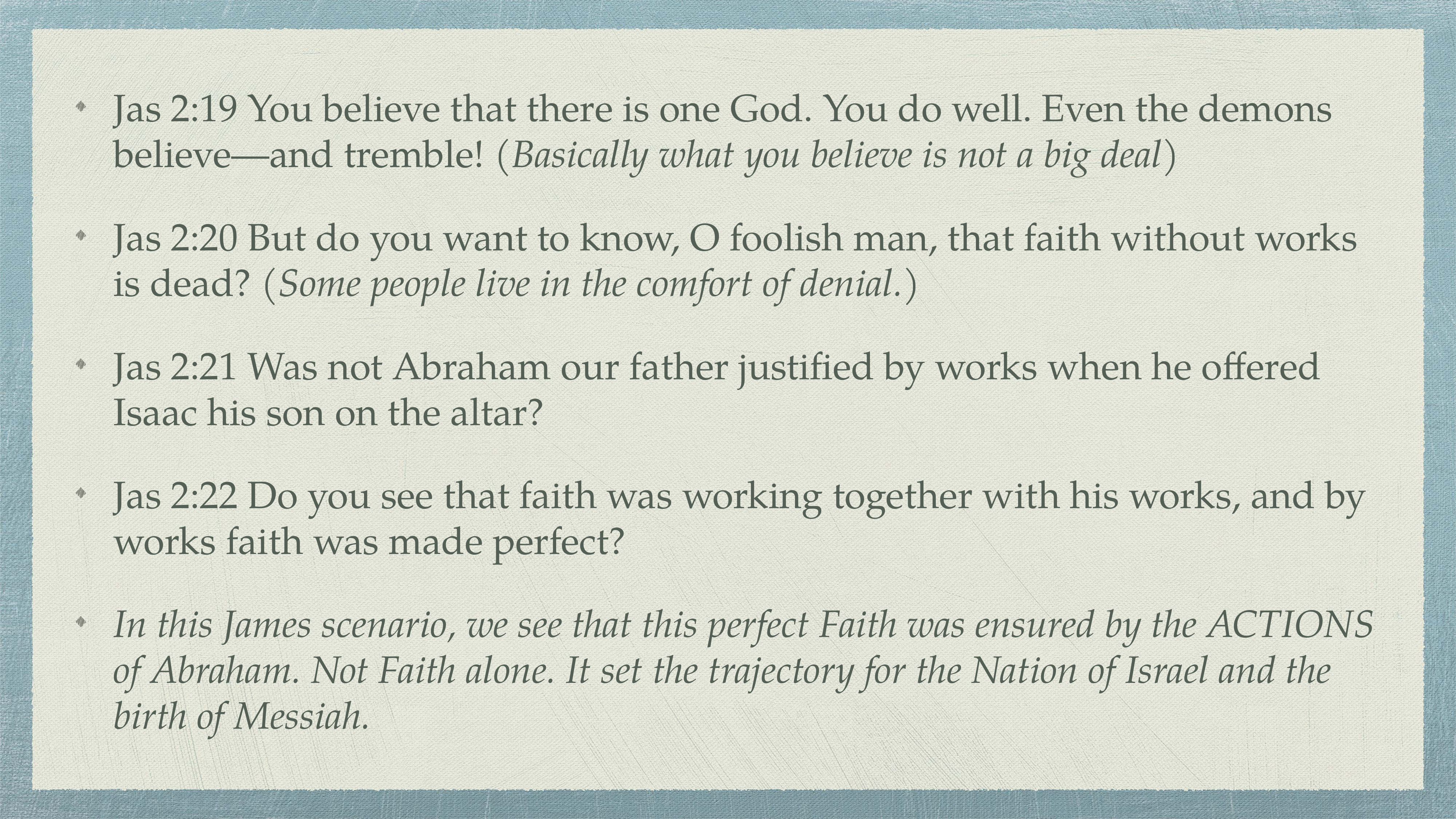

Jas 2:19 You believe that there is one God. You do well. Even the demons believe—and tremble! (Basically what you believe is not a big deal)
Jas 2:20 But do you want to know, O foolish man, that faith without works is dead? (Some people live in the comfort of denial.)
Jas 2:21 Was not Abraham our father justified by works when he offered Isaac his son on the altar?
Jas 2:22 Do you see that faith was working together with his works, and by works faith was made perfect?
In this James scenario, we see that this perfect Faith was ensured by the ACTIONS of Abraham. Not Faith alone. It set the trajectory for the Nation of Israel and the birth of Messiah.